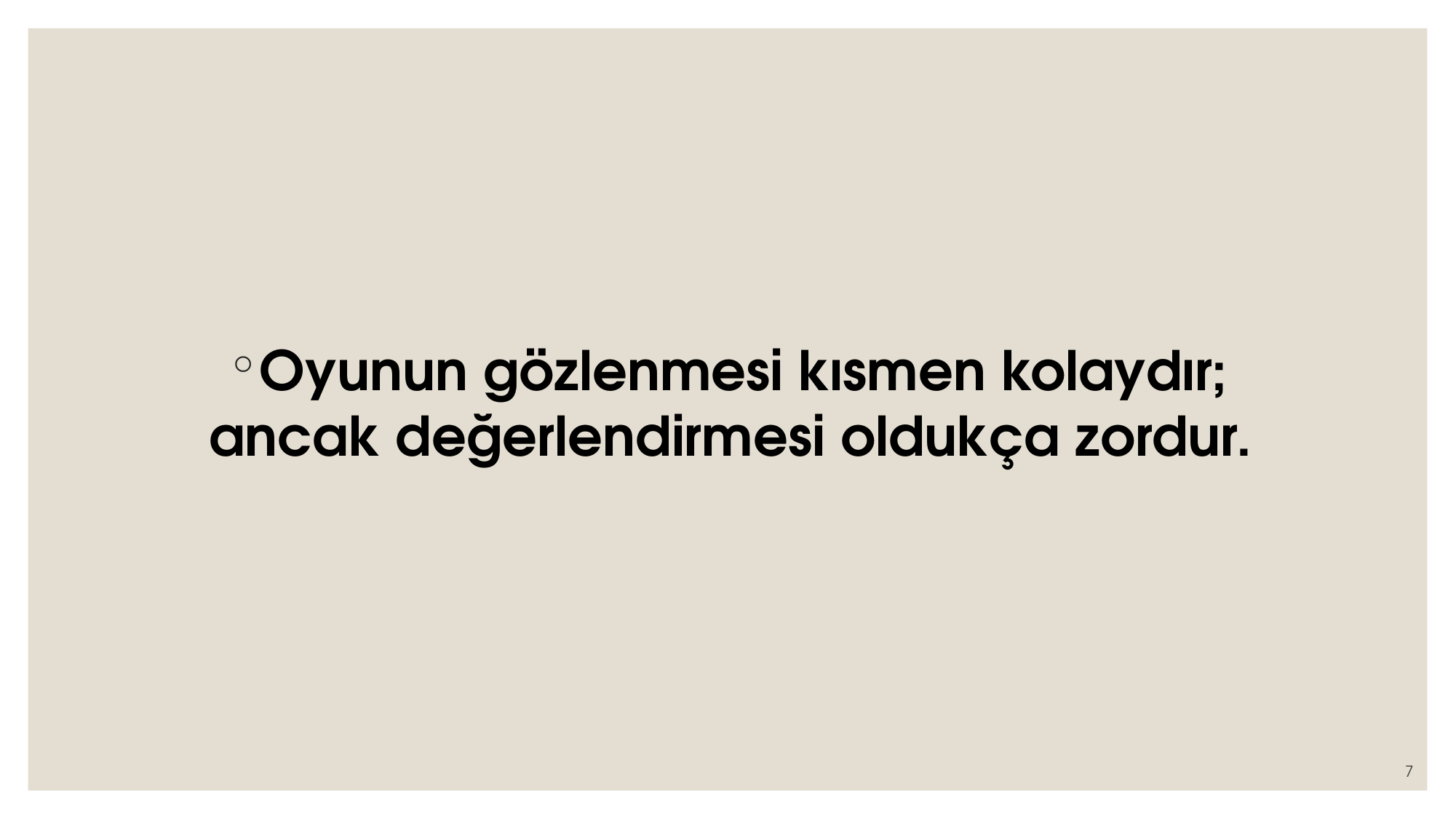

#

Oyunun gözlenmesi kısmen kolaydır; ancak değerlendirmesi oldukça zordur.

7